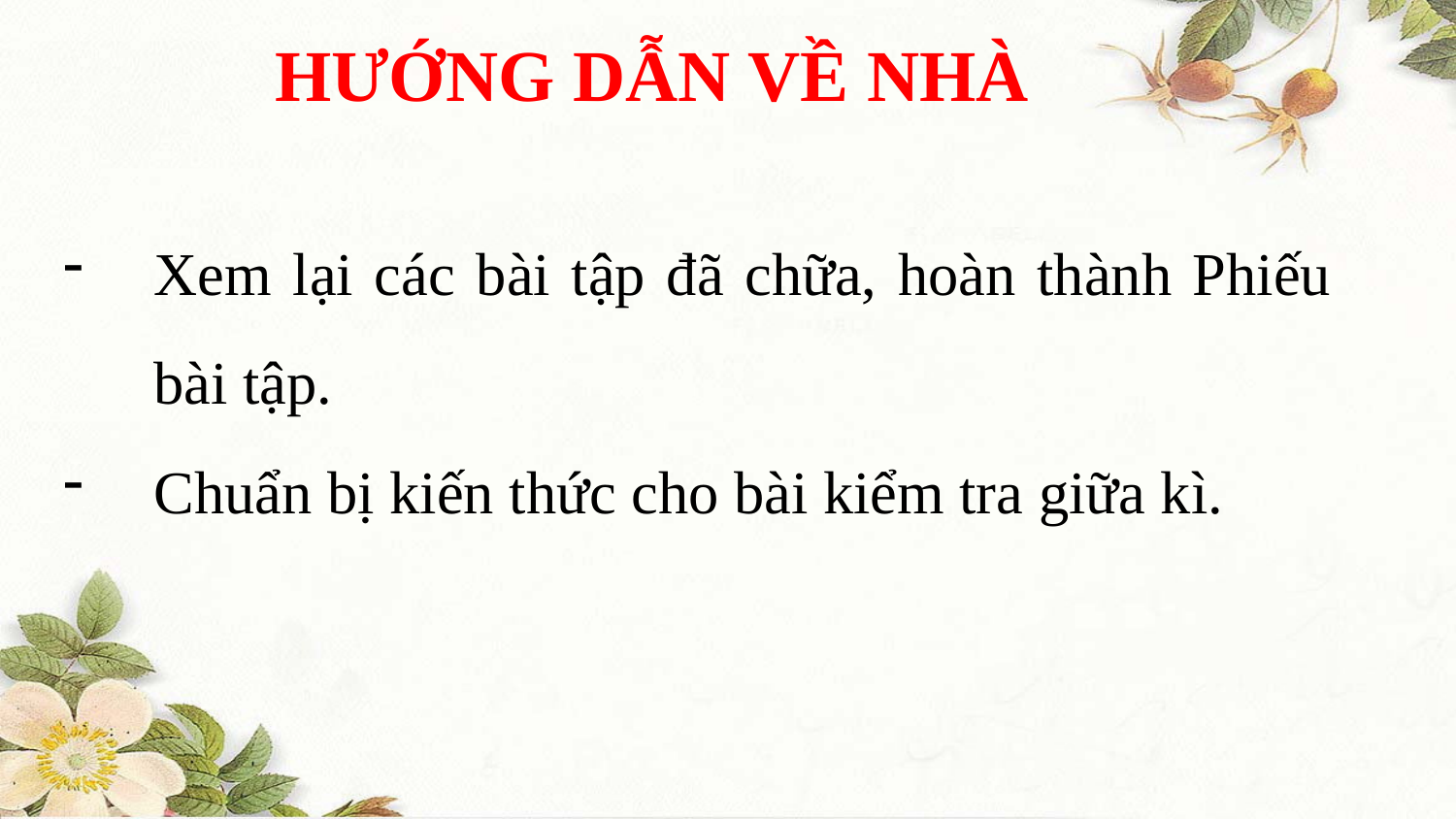

HƯỚNG DẪN VỀ NHÀ
Xem lại các bài tập đã chữa, hoàn thành Phiếu bài tập.
Chuẩn bị kiến thức cho bài kiểm tra giữa kì.